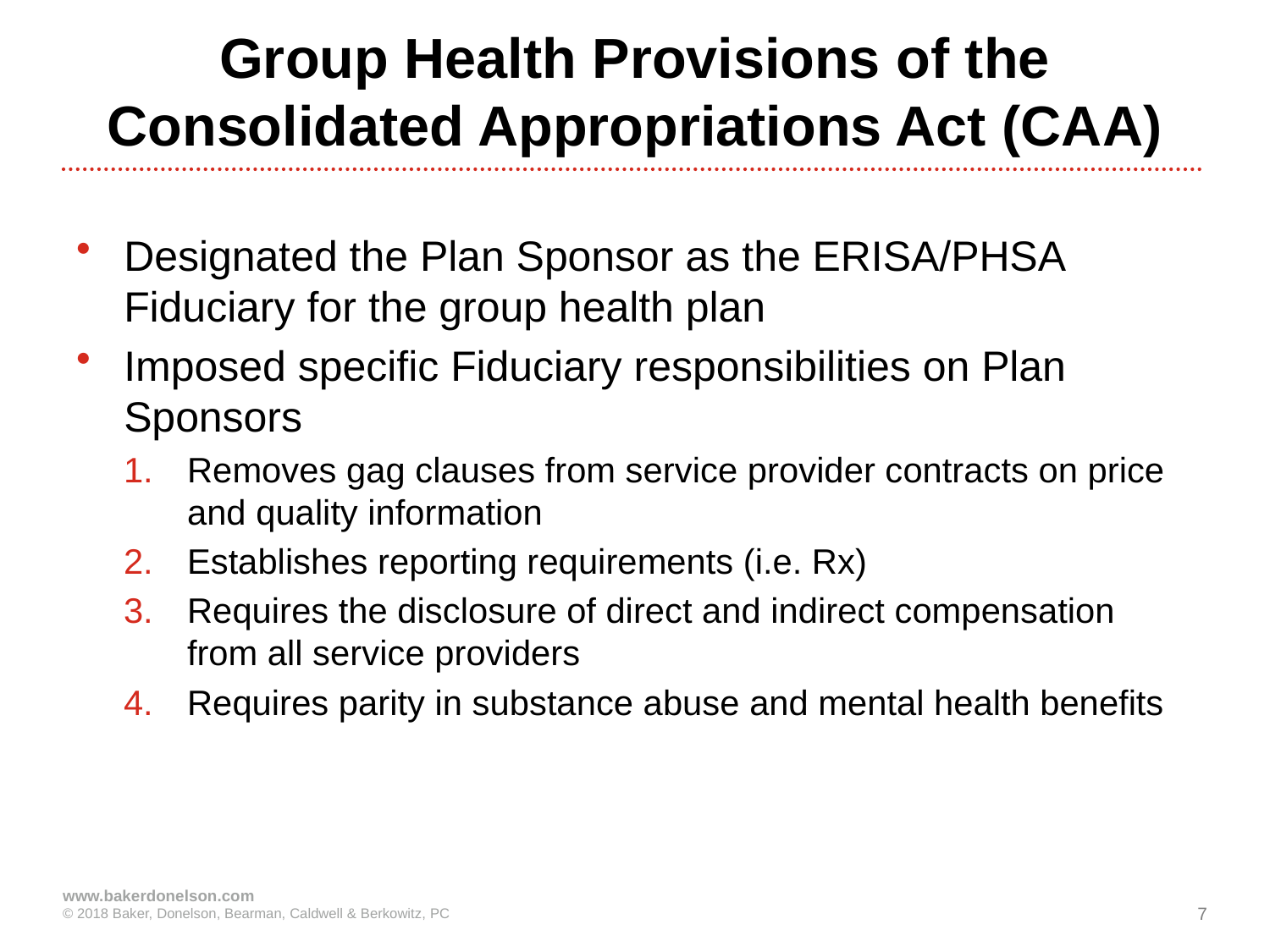

# Group Health Provisions of the Consolidated Appropriations Act (CAA)
Designated the Plan Sponsor as the ERISA/PHSA Fiduciary for the group health plan
Imposed specific Fiduciary responsibilities on Plan Sponsors
Removes gag clauses from service provider contracts on price and quality information
Establishes reporting requirements (i.e. Rx)
Requires the disclosure of direct and indirect compensation from all service providers
Requires parity in substance abuse and mental health benefits